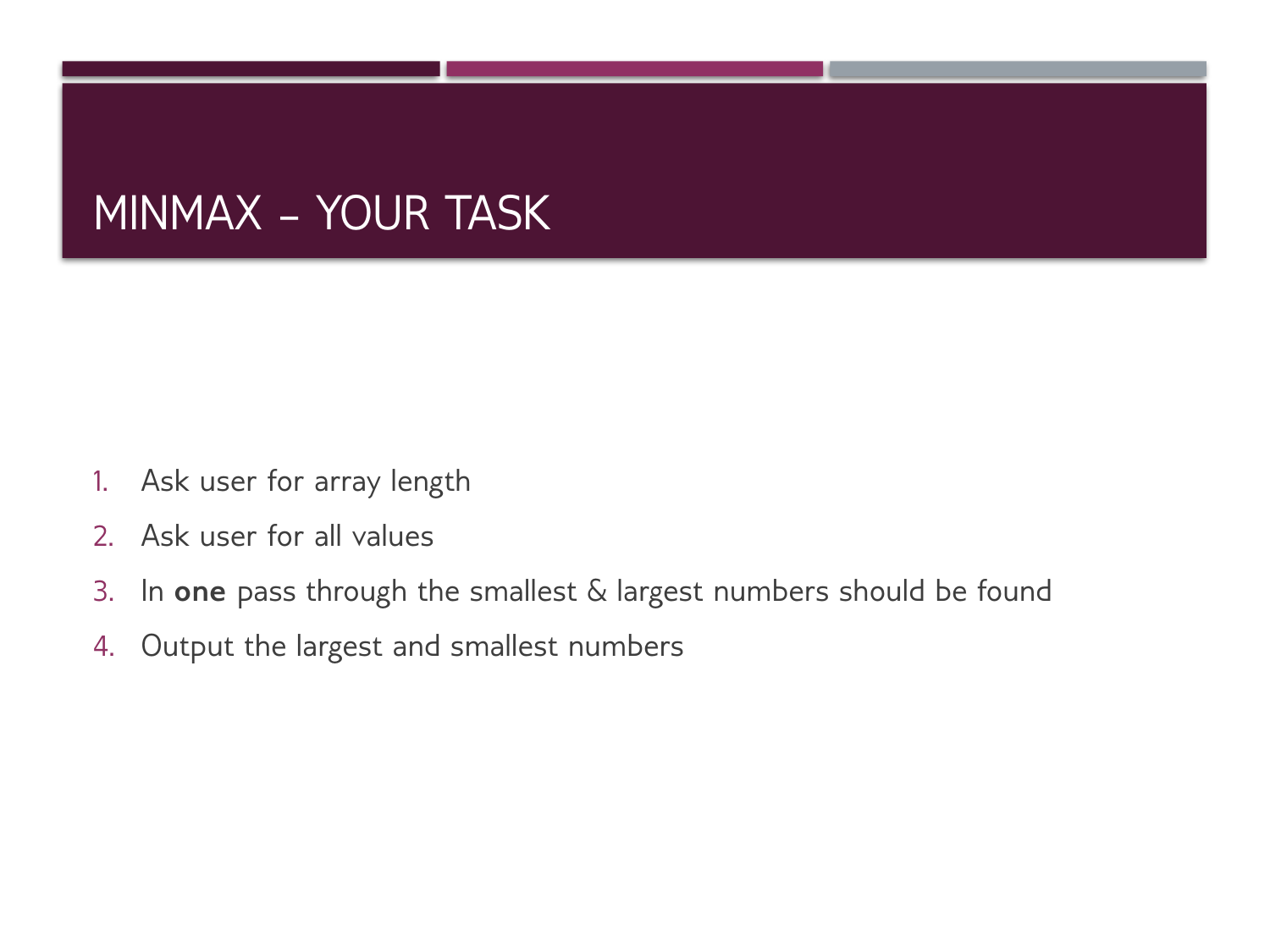

# MinMax – Your Task
Ask user for array length
Ask user for all values
In one pass through the smallest & largest numbers should be found
Output the largest and smallest numbers